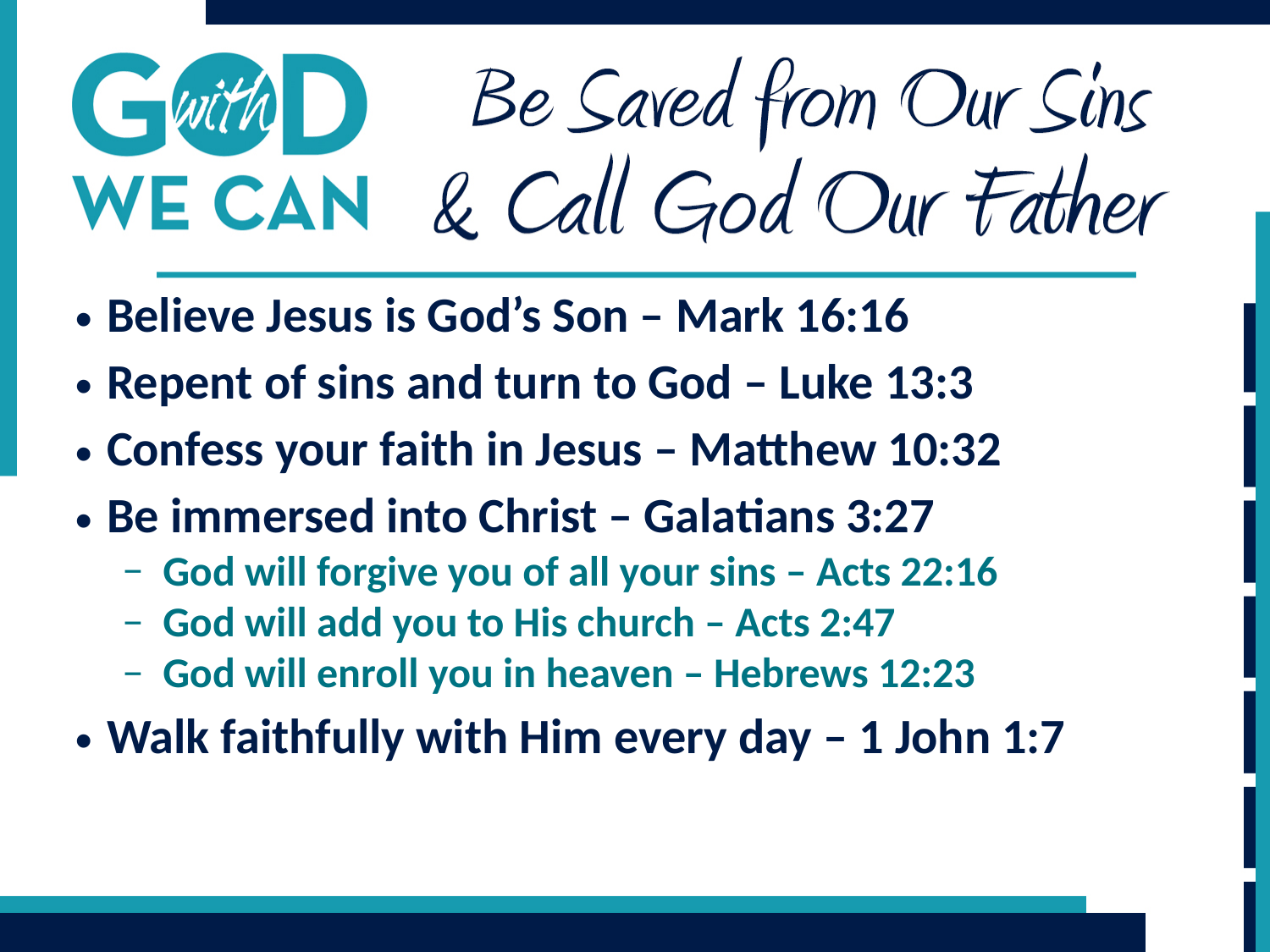

Believe Jesus is God’s Son – Mark 16:16
Repent of sins and turn to God – Luke 13:3
Confess your faith in Jesus – Matthew 10:32
Be immersed into Christ – Galatians 3:27
God will forgive you of all your sins – Acts 22:16
God will add you to His church – Acts 2:47
God will enroll you in heaven – Hebrews 12:23
Walk faithfully with Him every day – 1 John 1:7